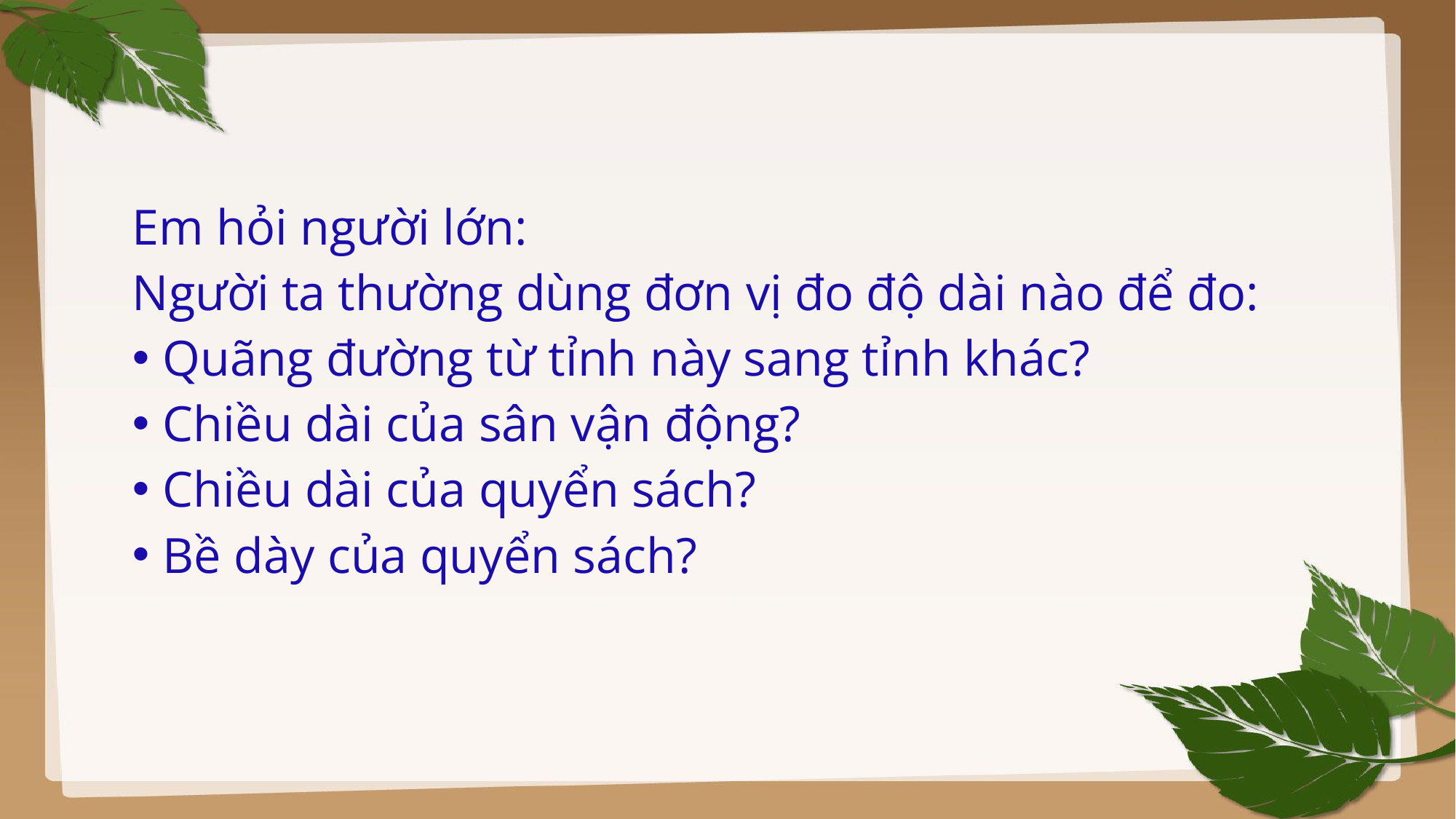

Em hỏi người lớn:
Người ta thường dùng đơn vị đo độ dài nào để đo:
Quãng đường từ tỉnh này sang tỉnh khác?
Chiều dài của sân vận động?
Chiều dài của quyển sách?
Bề dày của quyển sách?